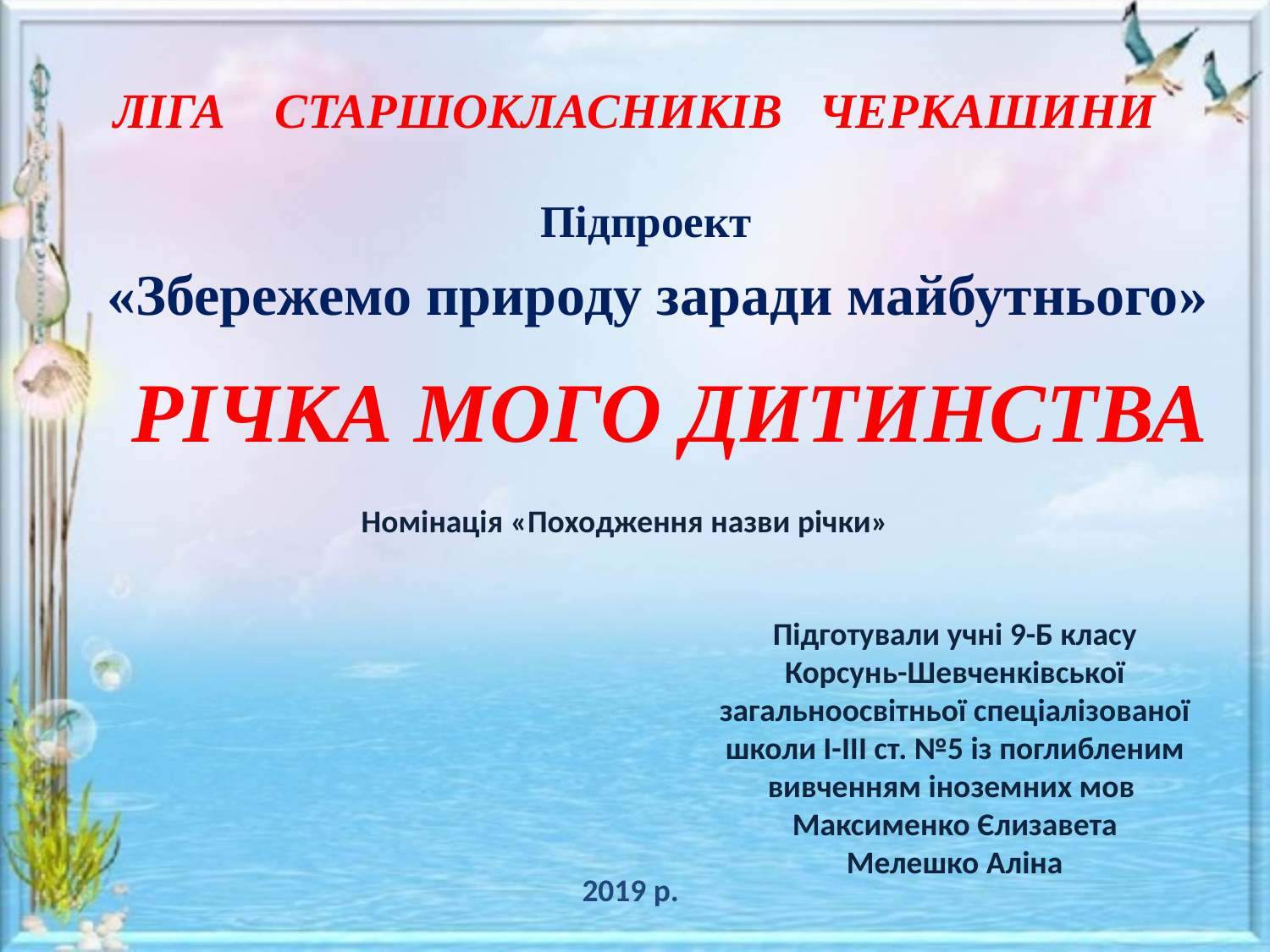

# ЛІГА    СТАРШОКЛАСНИКІВ   ЧЕРКАШИНИ
Підпроект
«Збережемо природу заради майбутнього»
РІЧКА МОГО ДИТИНСТВА
Номінація «Походження назви річки»
Підготували учні 9-Б класу
Корсунь-Шевченківської загальноосвітньої спеціалізованої школи І-ІІІ ст. №5 із поглибленим вивченням іноземних мов
Максименко Єлизавета
Мелешко Аліна
2019 р.